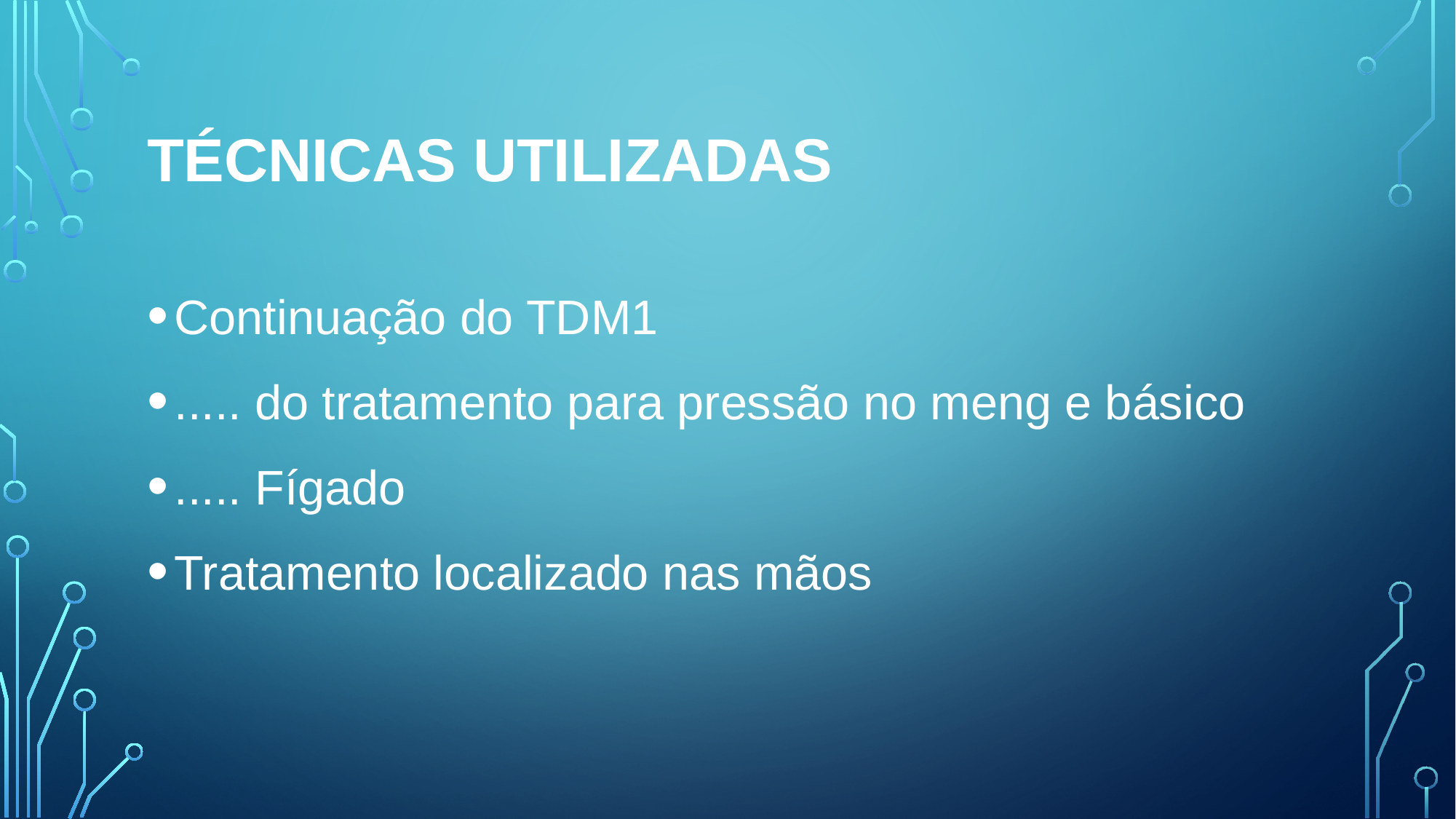

# Técnicas utilizadas
Continuação do TDM1
..... do tratamento para pressão no meng e básico
..... Fígado
Tratamento localizado nas mãos